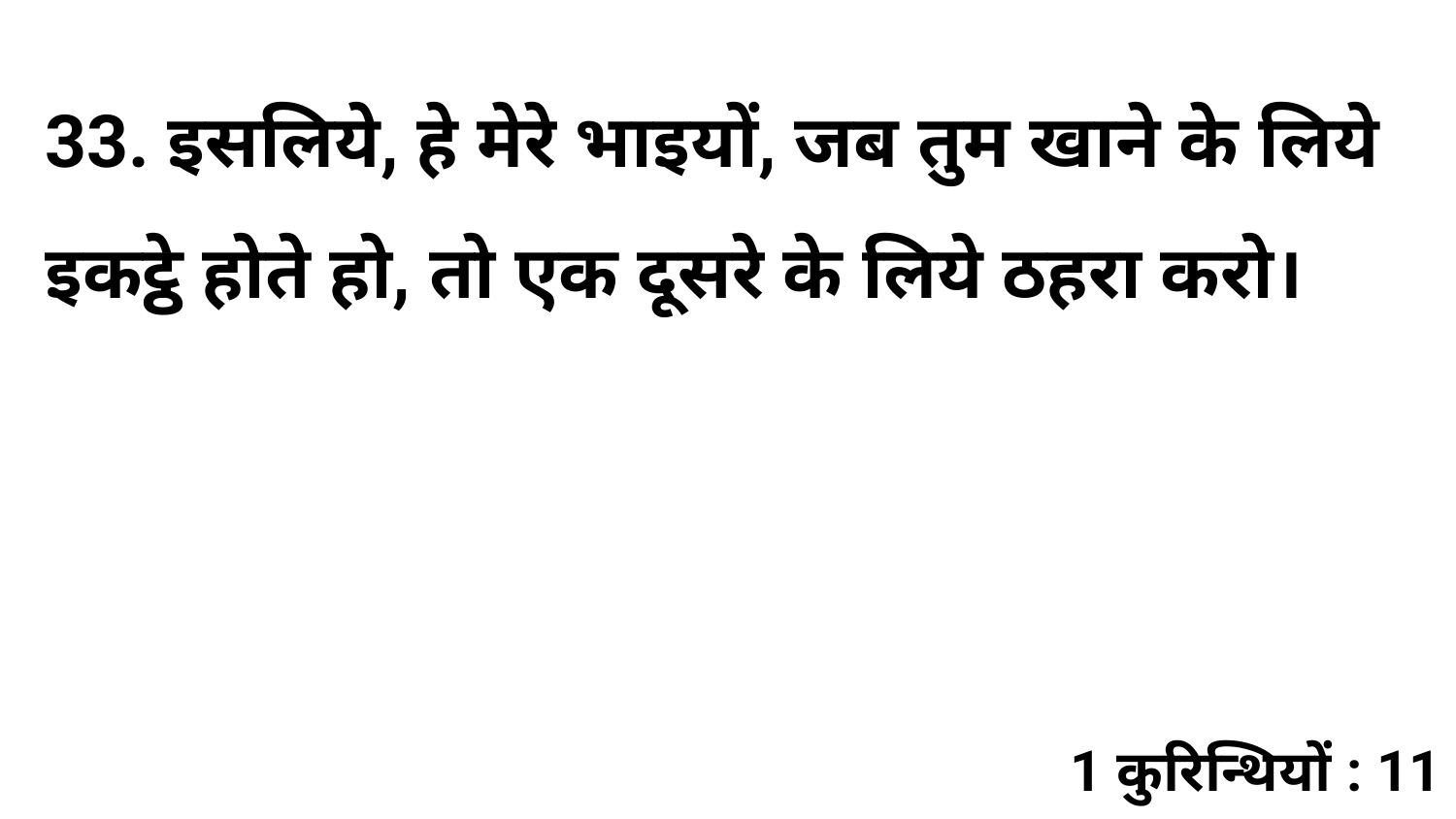

33. इसलिये, हे मेरे भाइयों, जब तुम खाने के लिये इकट्ठे होते हो, तो एक दूसरे के लिये ठहरा करो।
1 कुरिन्थियों : 11